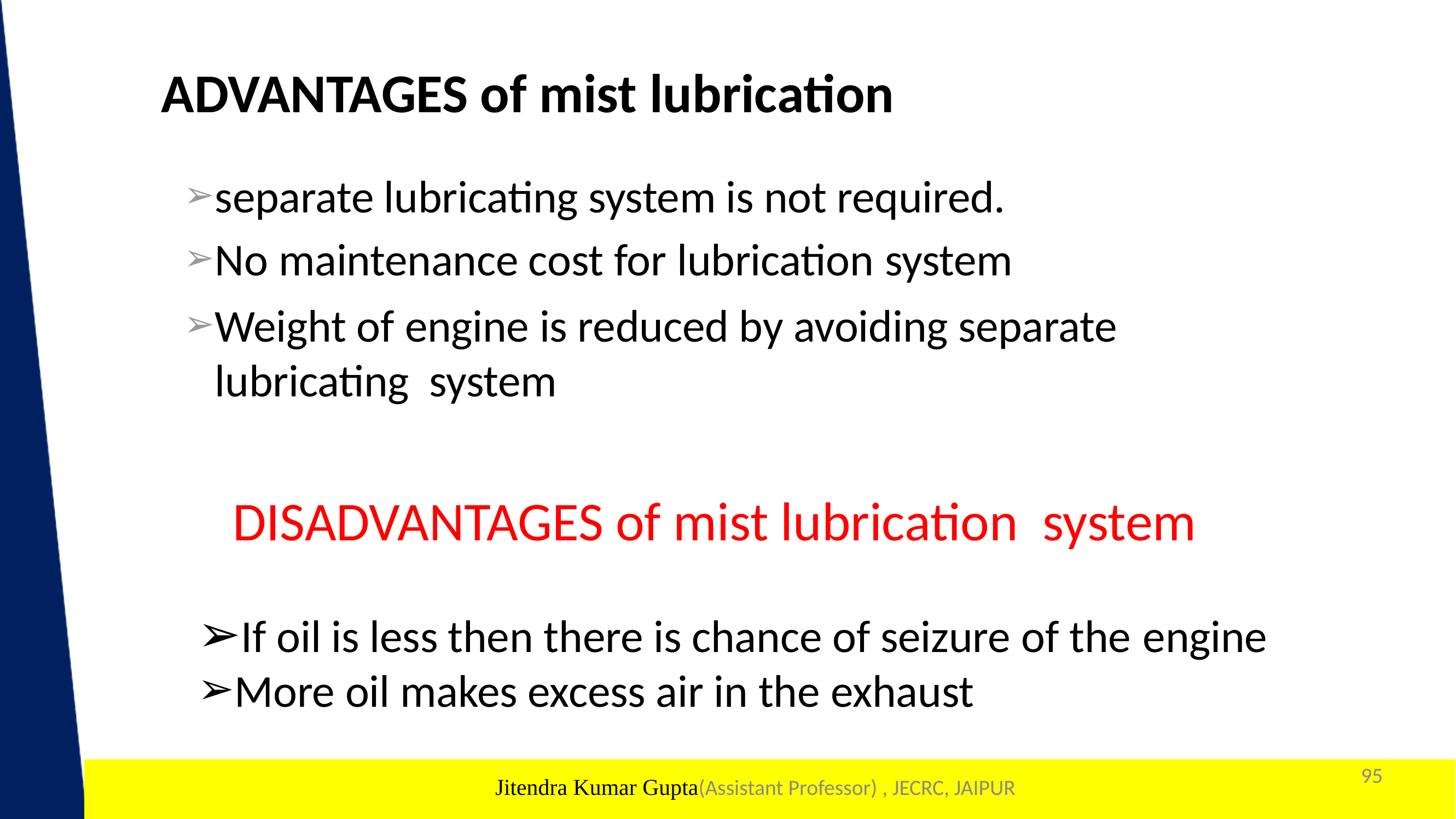

ADVANTAGES of mist lubrication
separate lubricating system is not required.
No maintenance cost for lubrication system
Weight of engine is reduced by avoiding separate lubricating  system
DISADVANTAGES of mist lubrication  system
If oil is less then there is chance of seizure of the engine
More oil makes excess air in the exhaust
95
1
Jitendra Kumar Gupta(Assistant Professor) , JECRC, JAIPUR